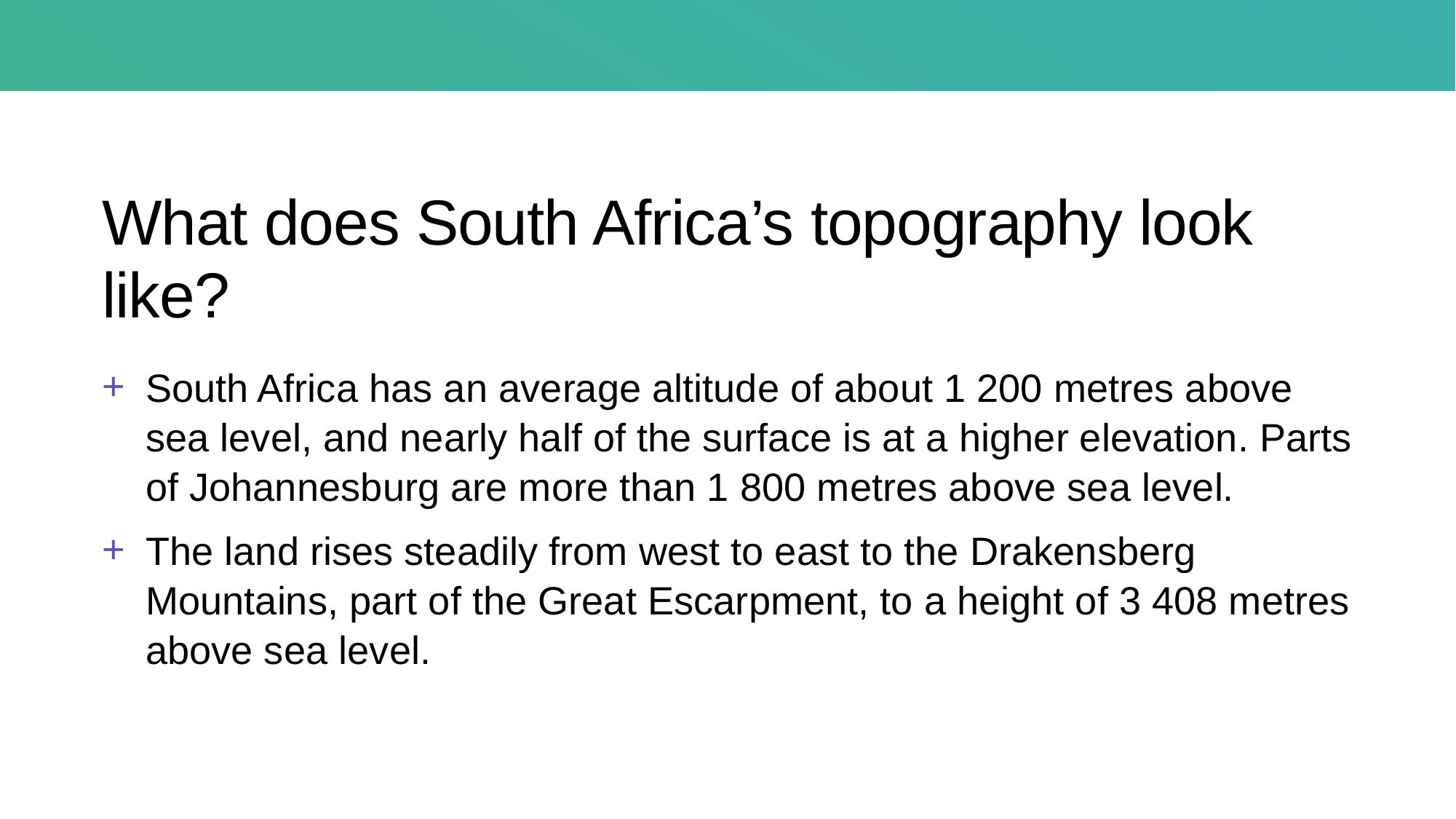

# What does South Africa’s topography look like?
South Africa has an average altitude of about 1 200 metres above sea level, and nearly half of the surface is at a higher elevation. Parts of Johannesburg are more than 1 800 metres above sea level.
The land rises steadily from west to east to the Drakensberg Mountains, part of the Great Escarpment, to a height of 3 408 metres above sea level.